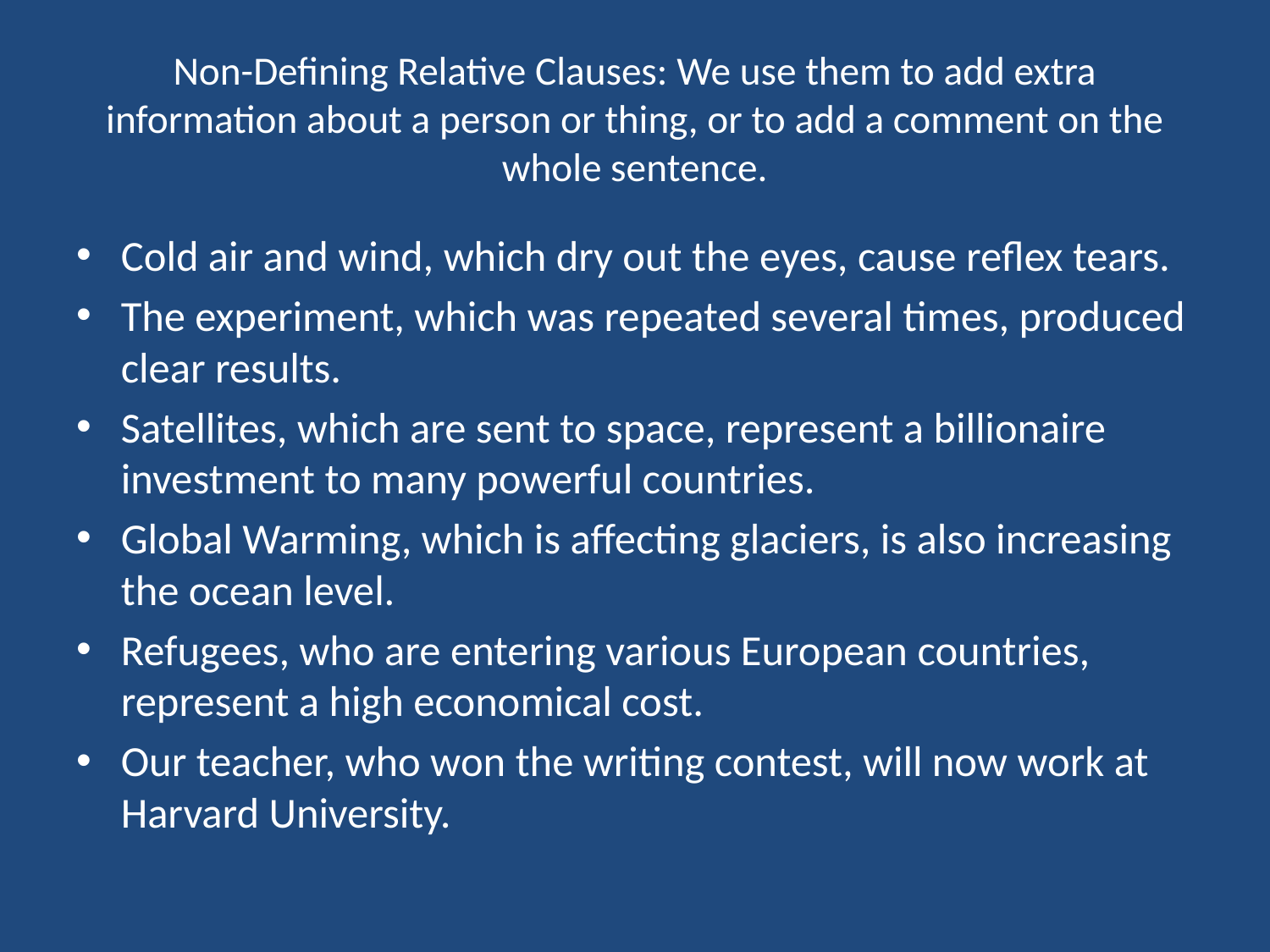

# Non-Defining Relative Clauses: We use them to add extra information about a person or thing, or to add a comment on the whole sentence.
Cold air and wind, which dry out the eyes, cause reflex tears.
The experiment, which was repeated several times, produced clear results.
Satellites, which are sent to space, represent a billionaire investment to many powerful countries.
Global Warming, which is affecting glaciers, is also increasing the ocean level.
Refugees, who are entering various European countries, represent a high economical cost.
Our teacher, who won the writing contest, will now work at Harvard University.